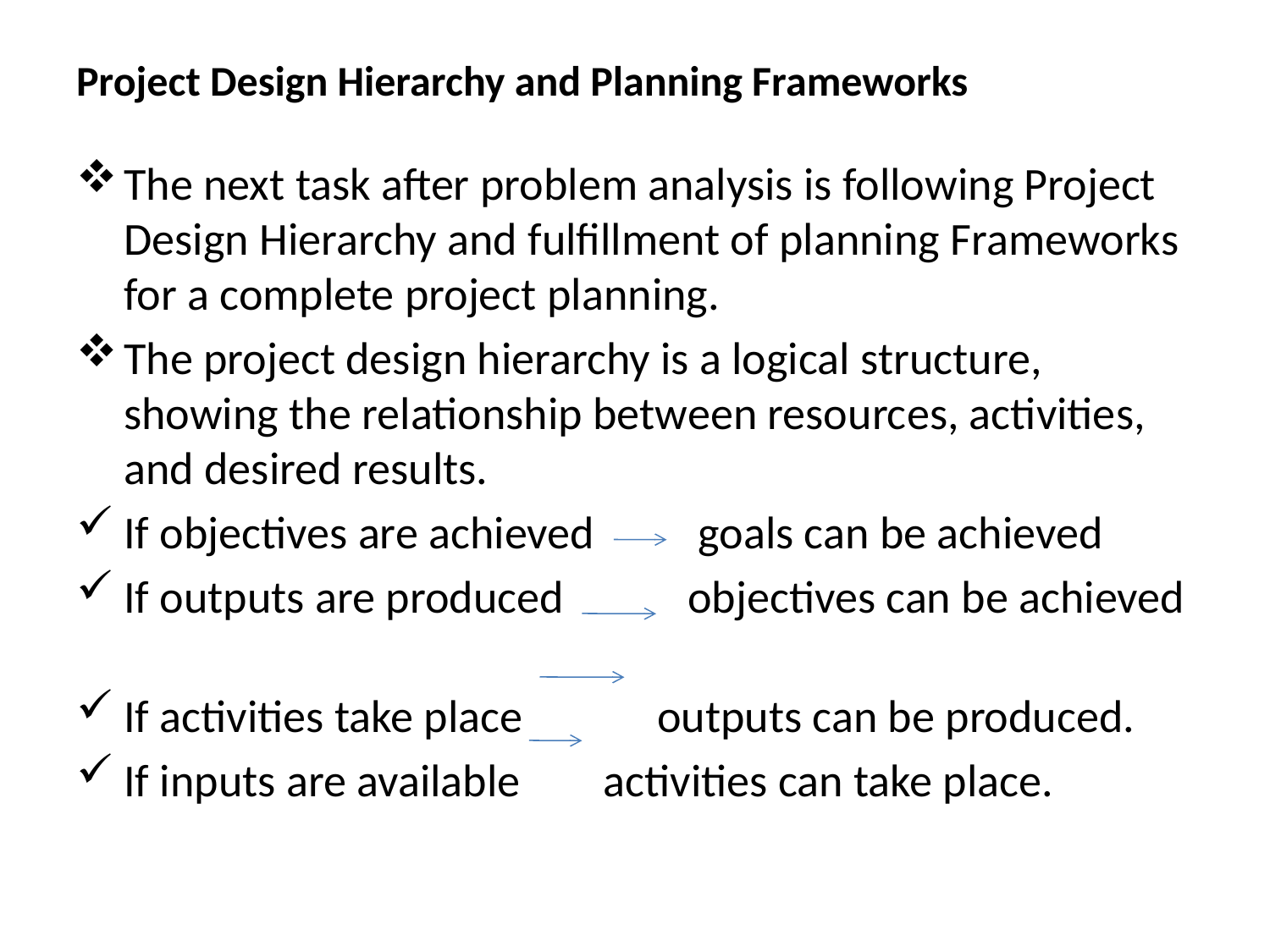

# Project Design Hierarchy and Planning Frameworks
The next task after problem analysis is following Project Design Hierarchy and fulfillment of planning Frameworks for a complete project planning.
The project design hierarchy is a logical structure, showing the relationship between resources, activities, and desired results.
If objectives are achieved          goals can be achieved
If outputs are produced            objectives can be achieved
If activities take place             outputs can be produced.
If inputs are available        activities can take place.